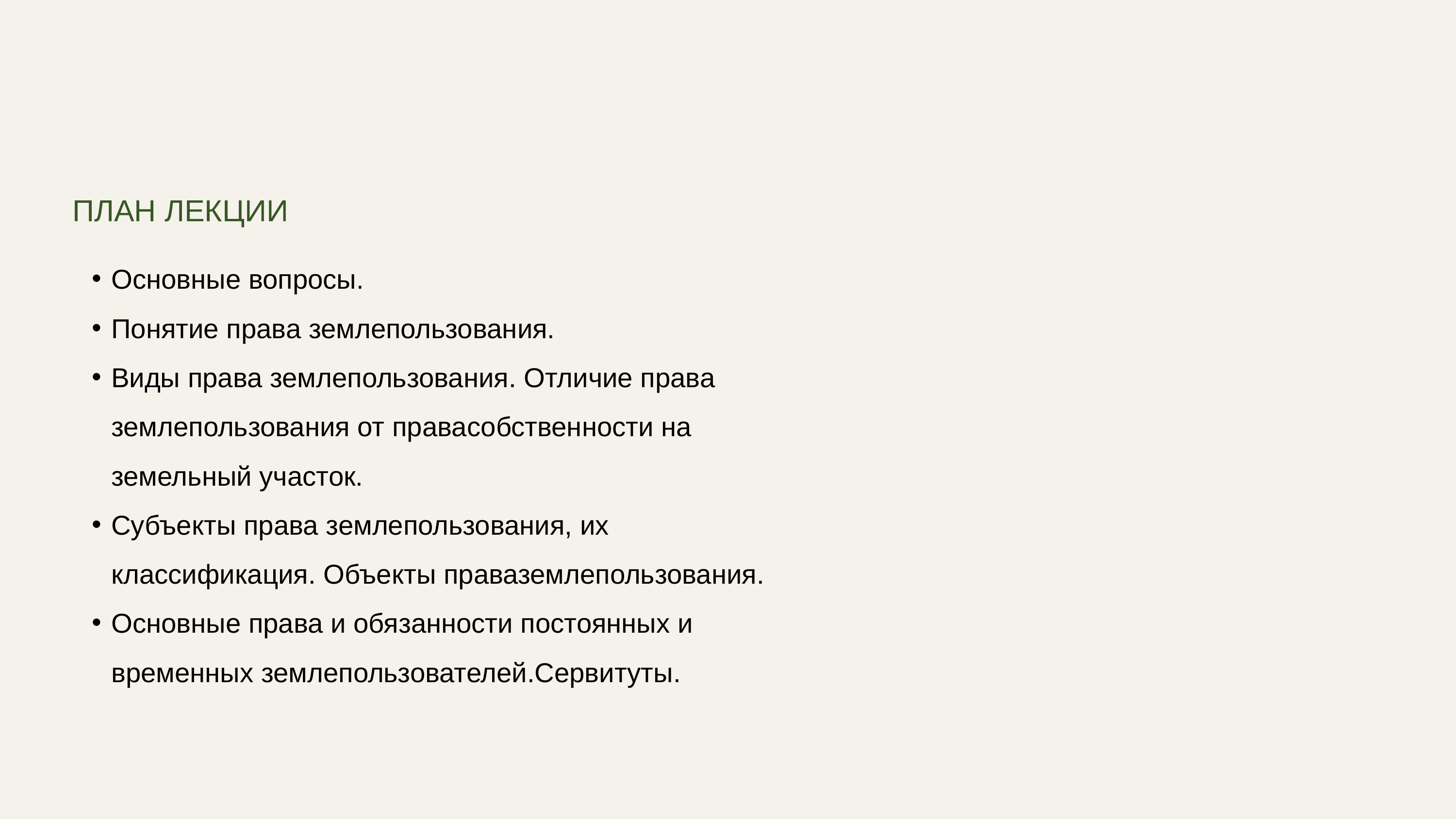

ПЛАН ЛЕКЦИИ
Основные вопросы.
Понятие права землепользования.
Виды права землепользования. Отличие права землепользования от правасобственности на земельный участок.
Субъекты права землепользования, их классификация. Объекты праваземлепользования.
Основные права и обязанности постоянных и временных землепользователей.Сервитуты.